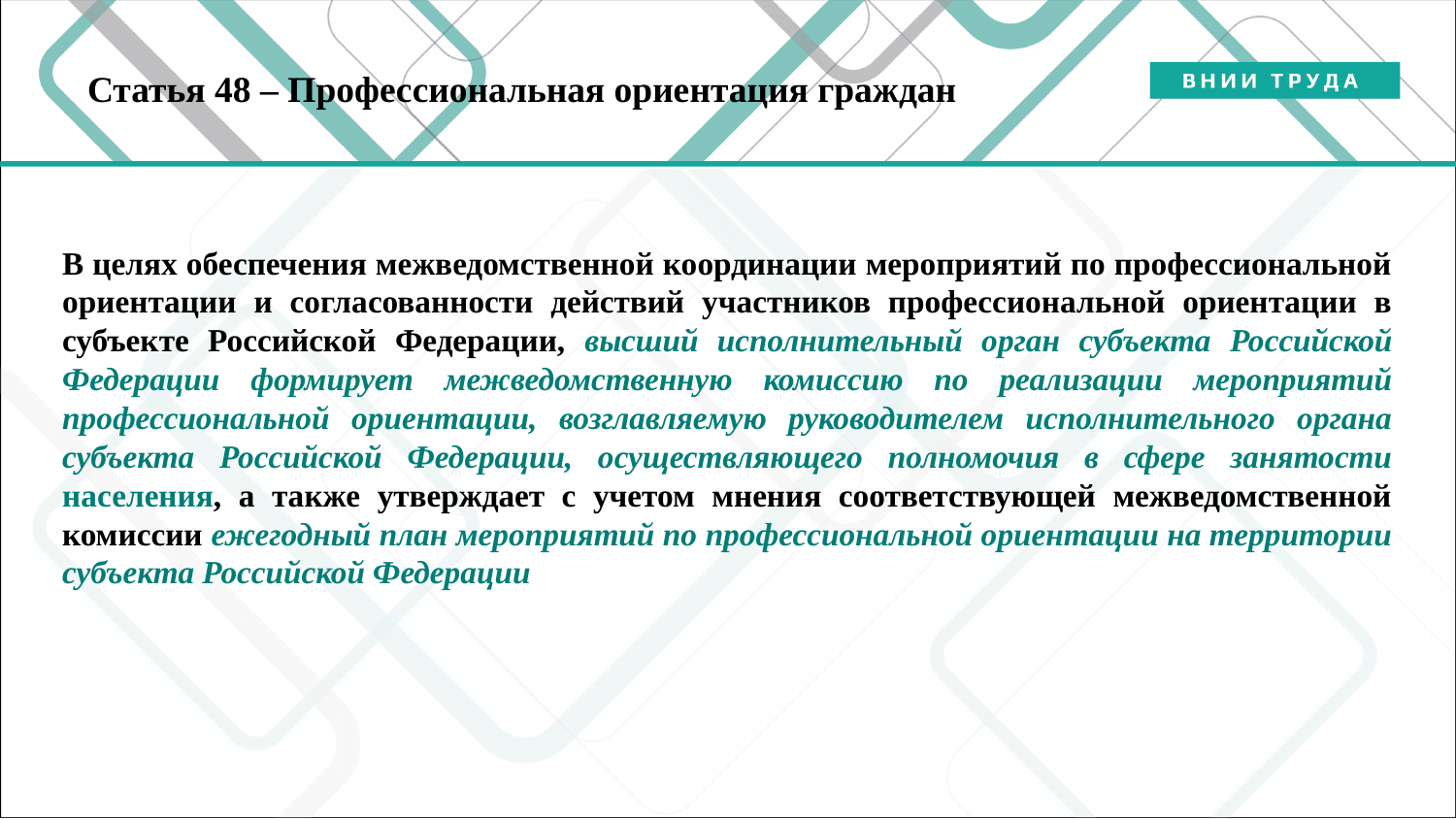

# Статья 48 – Профессиональная ориентация граждан
В целях обеспечения межведомственной координации мероприятий по профессиональной ориентации и согласованности действий участников профессиональной ориентации в субъекте Российской Федерации, высший исполнительный орган субъекта Российской Федерации формирует межведомственную комиссию по реализации мероприятий профессиональной ориентации, возглавляемую руководителем исполнительного органа субъекта Российской Федерации, осуществляющего полномочия в сфере занятости населения, а также утверждает с учетом мнения соответствующей межведомственной комиссии ежегодный план мероприятий по профессиональной ориентации на территории субъекта Российской Федерации